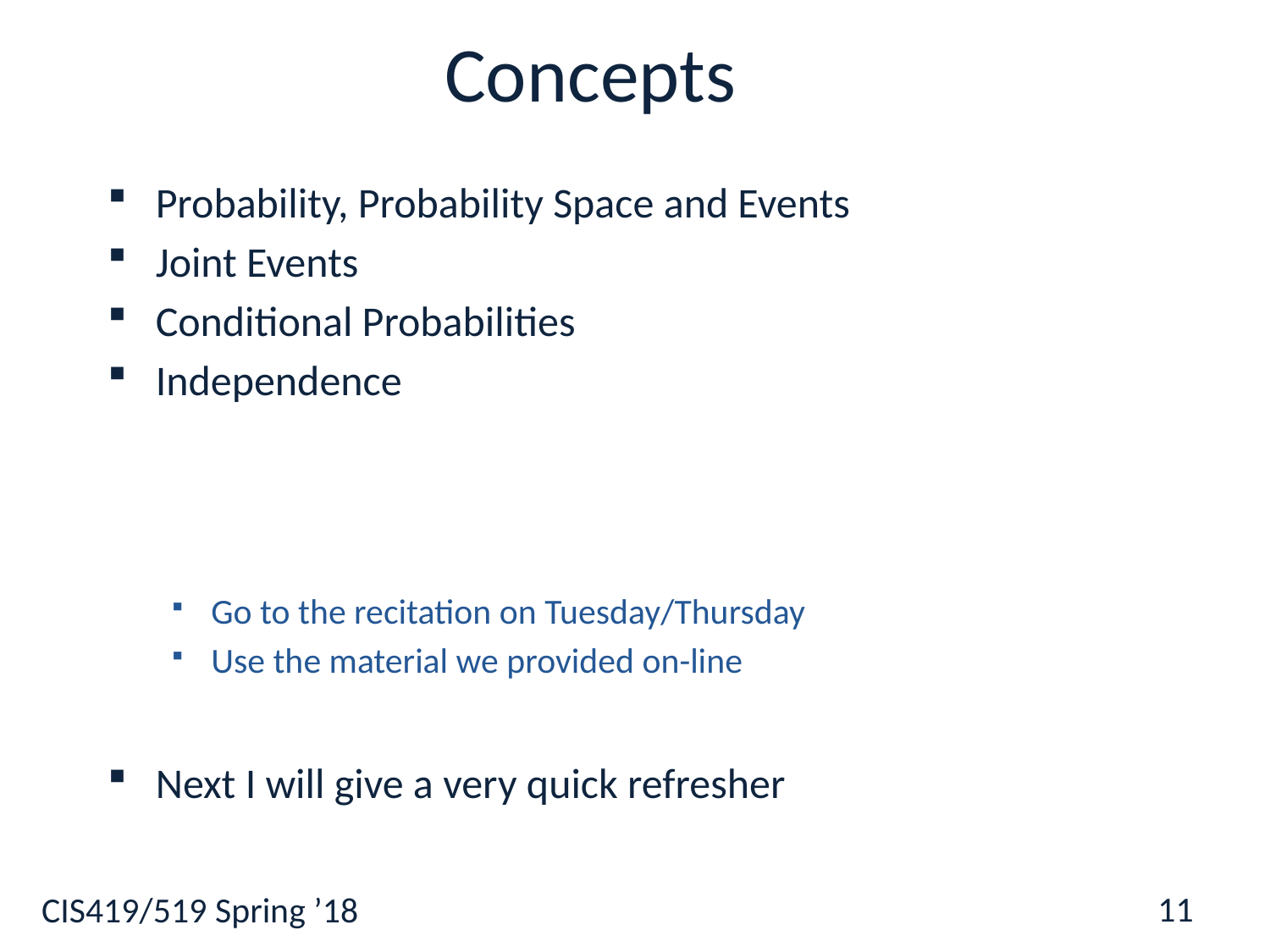

# Concepts
Probability, Probability Space and Events
Joint Events
Conditional Probabilities
Independence

Go to the recitation on Tuesday/Thursday
Use the material we provided on-line

Next I will give a very quick refresher
11